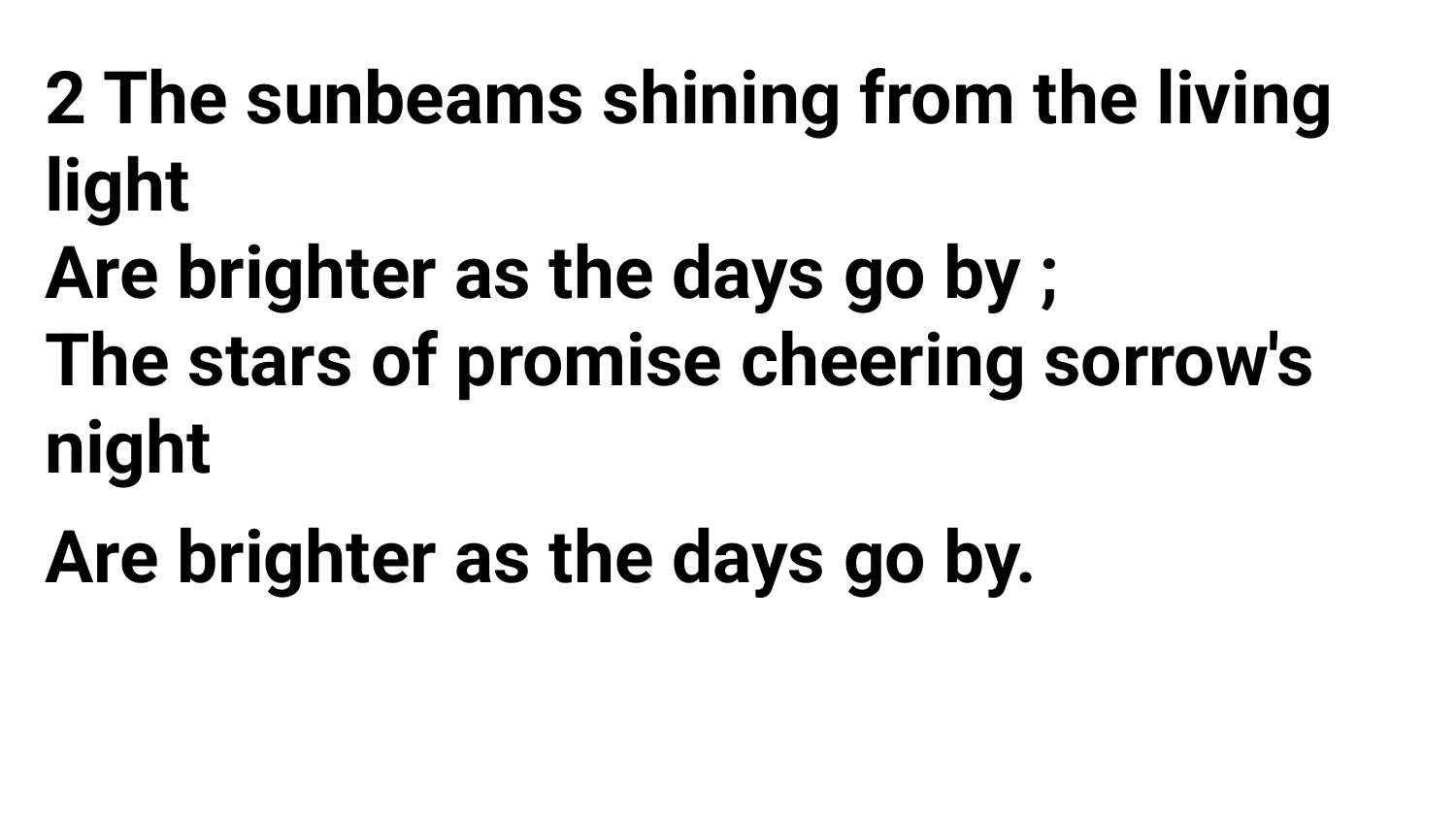

2 The sunbeams shining from the living light
Are brighter as the days go by ;
The stars of promise cheering sorrow's night
Are brighter as the days go by.